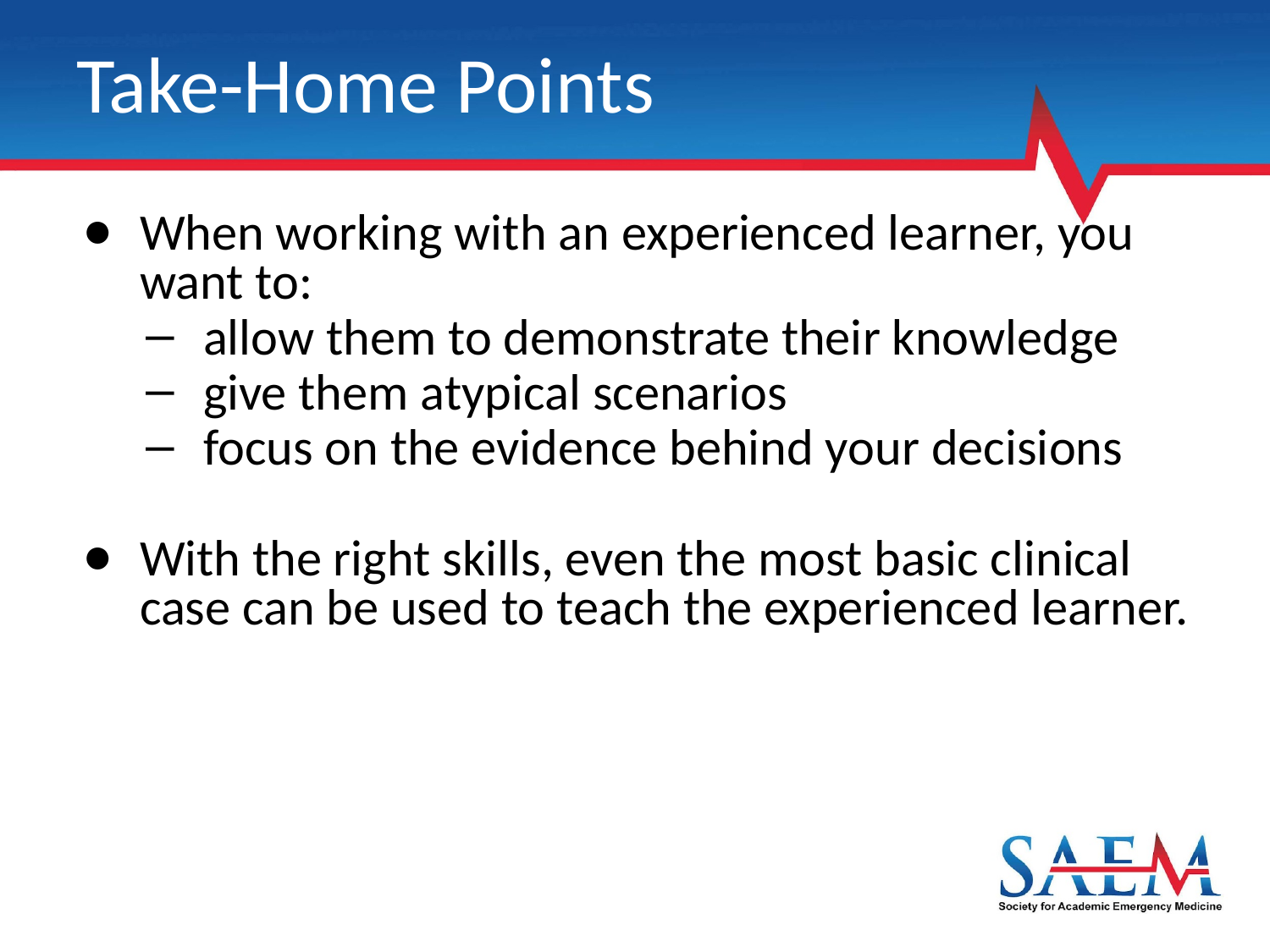

# Take-Home Points
When working with an experienced learner, you want to:
allow them to demonstrate their knowledge
give them atypical scenarios
focus on the evidence behind your decisions

With the right skills, even the most basic clinical case can be used to teach the experienced learner.